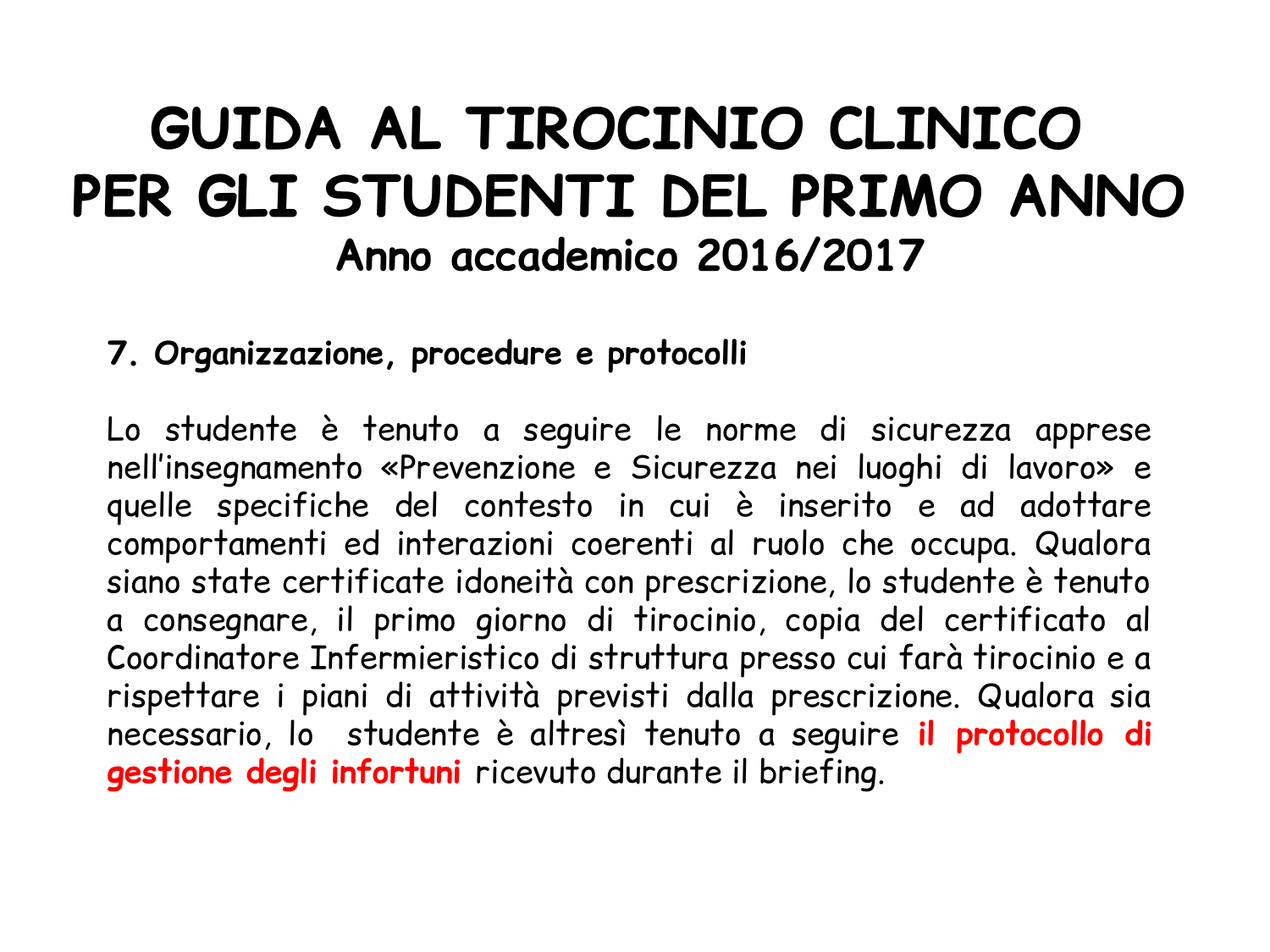

# GUIDA AL TIROCINIO CLINICO PER GLI STUDENTI DEL PRIMO ANNO Anno accademico 2016/2017
7. Organizzazione, procedure e protocolli

Lo studente è tenuto a seguire le norme di sicurezza apprese nell’insegnamento «Prevenzione e Sicurezza nei luoghi di lavoro» e quelle specifiche del contesto in cui è inserito e ad adottare comportamenti ed interazioni coerenti al ruolo che occupa. Qualora siano state certificate idoneità con prescrizione, lo studente è tenuto a consegnare, il primo giorno di tirocinio, copia del certificato al Coordinatore Infermieristico di struttura presso cui farà tirocinio e a rispettare i piani di attività previsti dalla prescrizione. Qualora sia necessario, lo  studente è altresì tenuto a seguire il protocollo di gestione degli infortuni ricevuto durante il briefing.